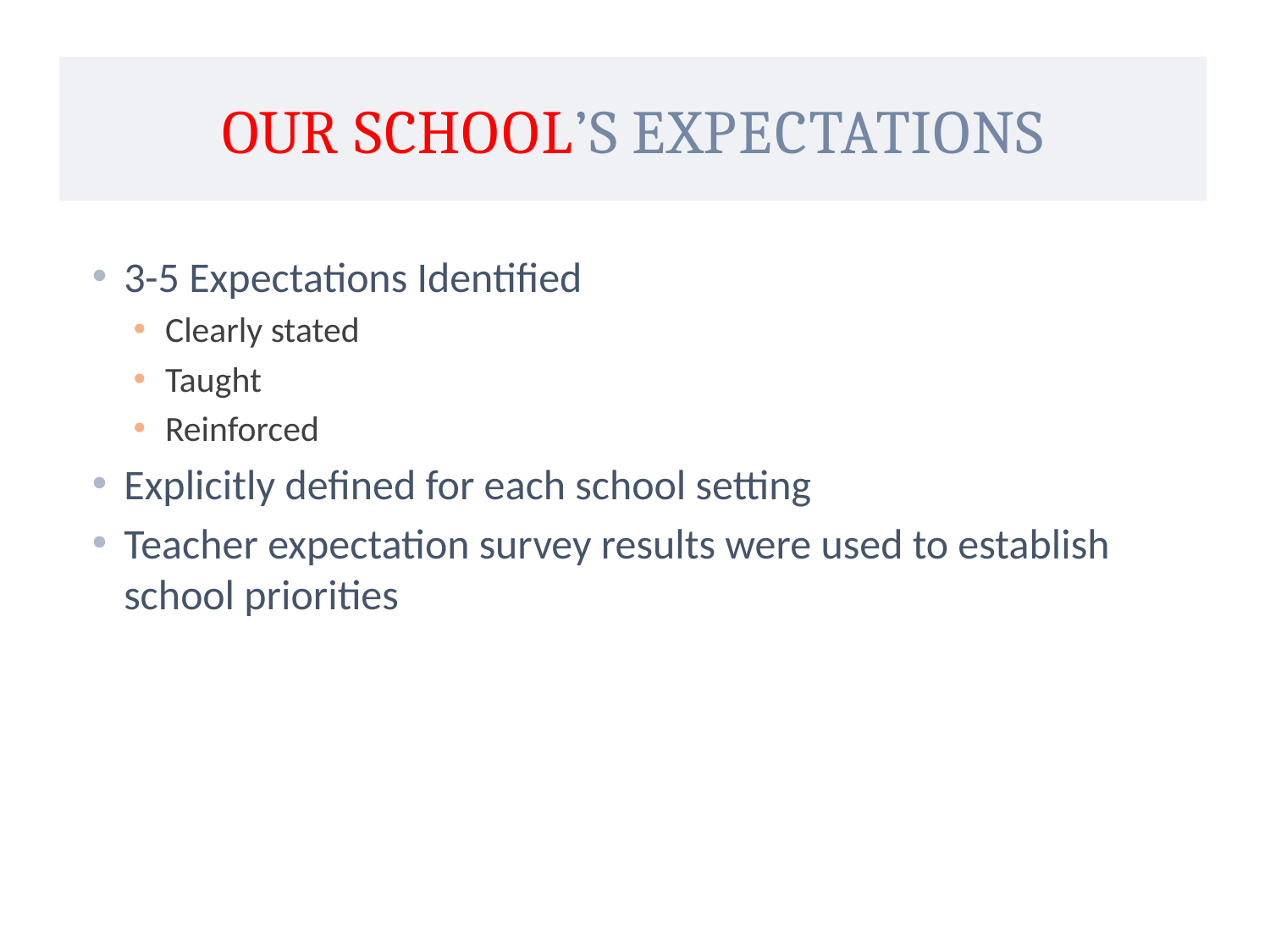

# Our School’s Expectations
3-5 Expectations Identified
Clearly stated
Taught
Reinforced
Explicitly defined for each school setting
Teacher expectation survey results were used to establish school priorities